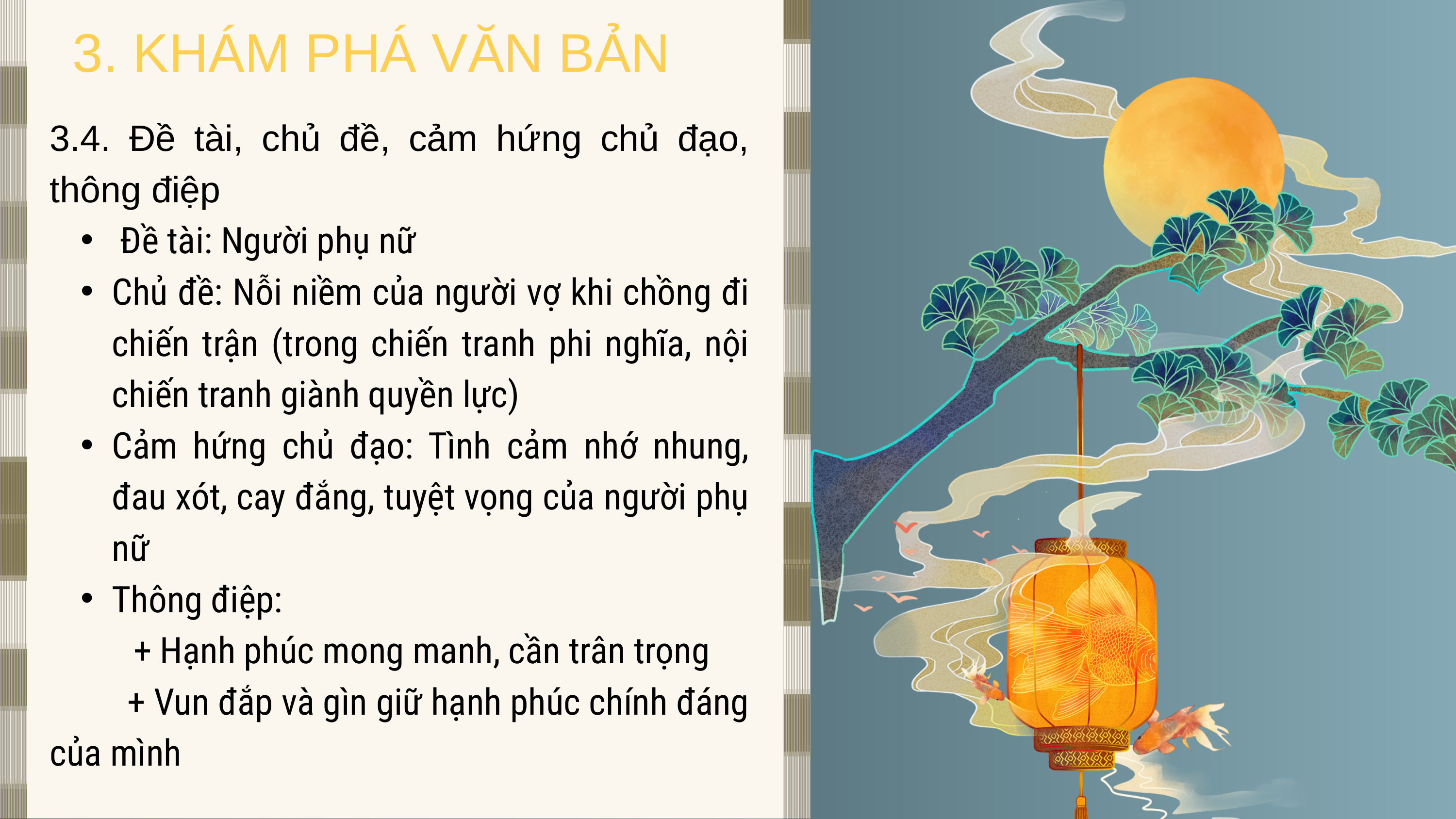

3. KHÁM PHÁ VĂN BẢN
3.4. Đề tài, chủ đề, cảm hứng chủ đạo, thông điệp
 Đề tài: Người phụ nữ
Chủ đề: Nỗi niềm của người vợ khi chồng đi chiến trận (trong chiến tranh phi nghĩa, nội chiến tranh giành quyền lực)
Cảm hứng chủ đạo: Tình cảm nhớ nhung, đau xót, cay đắng, tuyệt vọng của người phụ nữ
Thông điệp:
          + Hạnh phúc mong manh, cần trân trọng
         + Vun đắp và gìn giữ hạnh phúc chính đáng của mình